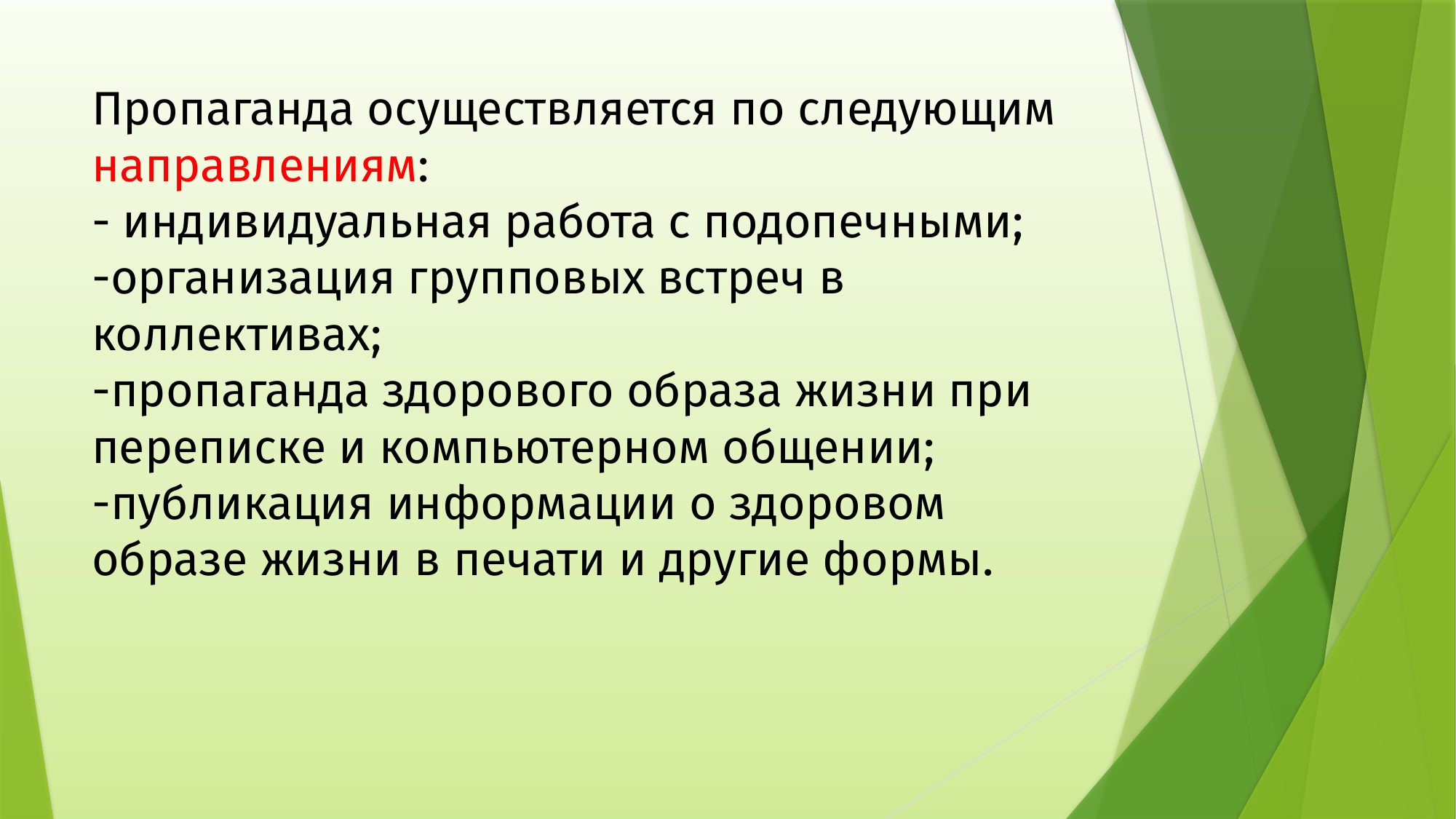

# Пропаганда осуществляется по следующим направлениям: - индивидуальная работа с подопечными; -организация групповых встреч в коллективах; -пропаганда здорового образа жизни при переписке и компьютерном общении; -публикация информации о здоровом образе жизни в печати и другие формы.